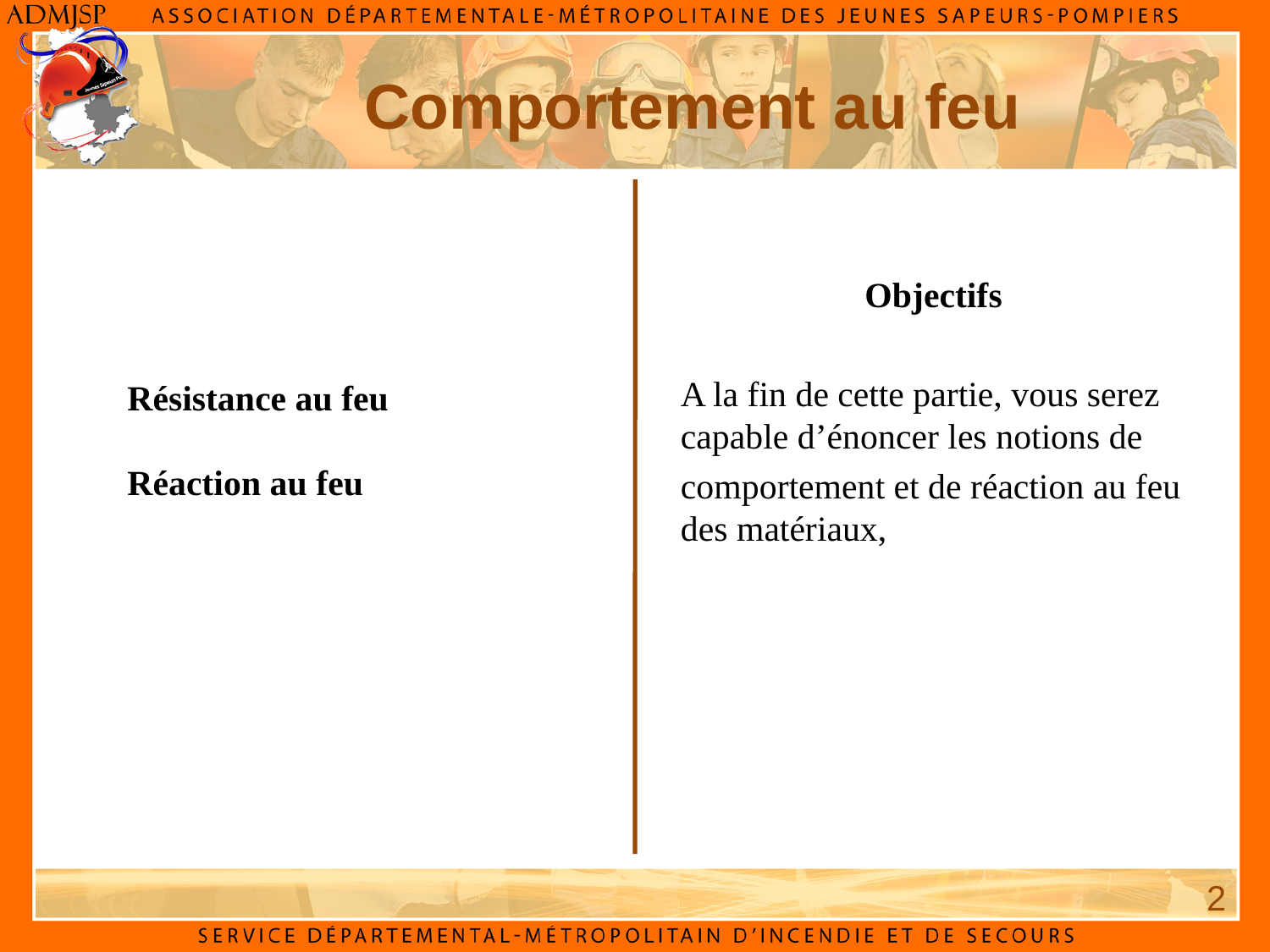

Comportement au feu
Objectifs
A la fin de cette partie, vous serez capable d’énoncer les notions de
comportement et de réaction au feu des matériaux,
Résistance au feu

Réaction au feu
2